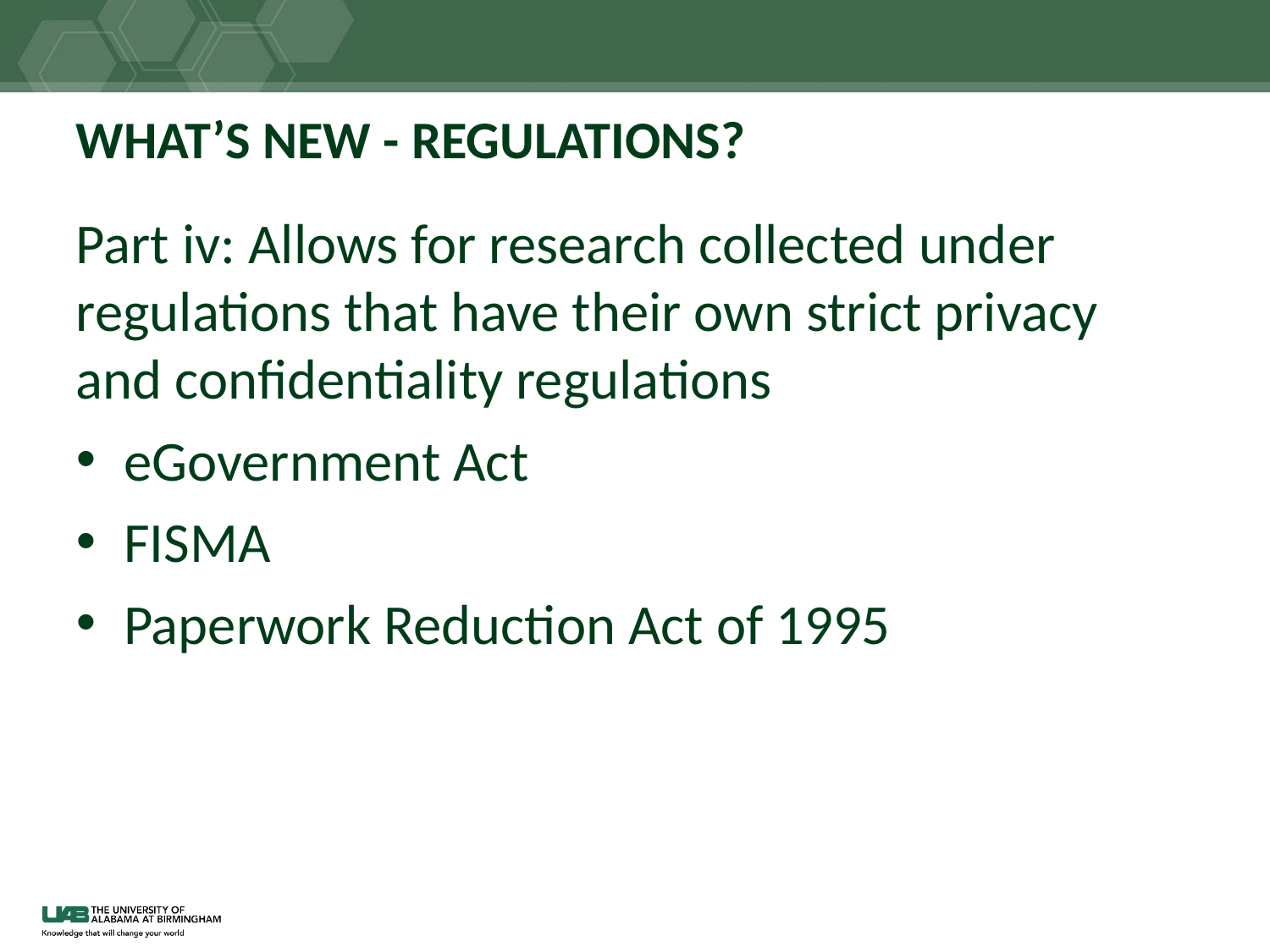

# WHAT’S NEW - REGULATIONS?
Part iv: Allows for research collected under regulations that have their own strict privacy and confidentiality regulations
eGovernment Act
FISMA
Paperwork Reduction Act of 1995